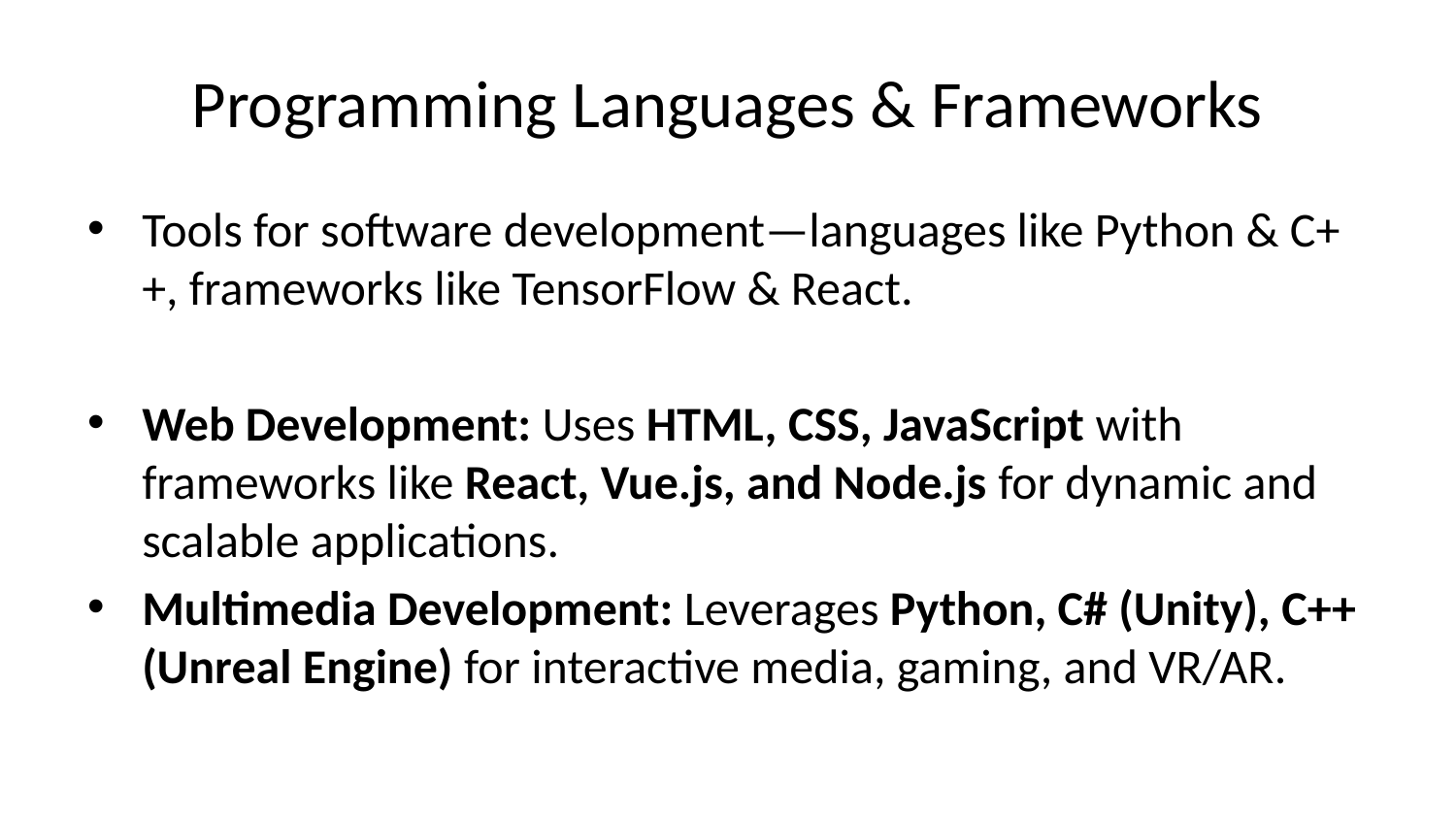

# Programming Languages & Frameworks
Tools for software development—languages like Python & C++, frameworks like TensorFlow & React.

Web Development: Uses HTML, CSS, JavaScript with frameworks like React, Vue.js, and Node.js for dynamic and scalable applications.
Multimedia Development: Leverages Python, C# (Unity), C++ (Unreal Engine) for interactive media, gaming, and VR/AR.